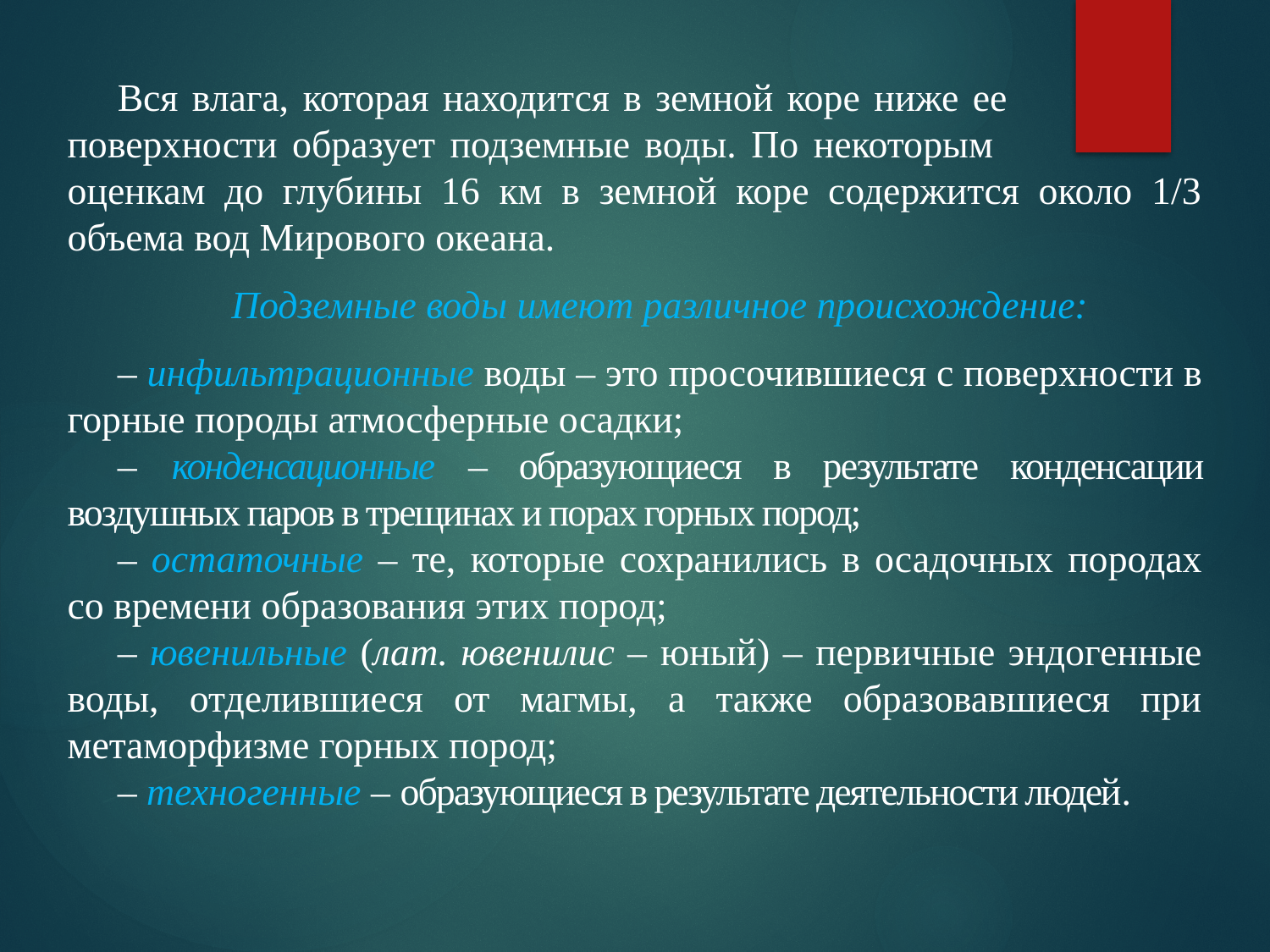

Вся влага, которая находится в земной коре ниже ее               поверхности образует подземные воды. По некоторым               оценкам до глубины 16 км в земной коре содержится около 1/3 объема вод Мирового океана.

Подземные воды имеют различное происхождение:

– инфильтрационные воды – это просочившиеся с поверхности в горные породы атмосферные осадки;
– конденсационные – образующиеся в результате конденсации воздушных паров в трещинах и порах горных пород;
– остаточные – те, которые сохранились в осадочных породах со времени образования этих пород;
– ювенильные (лат. ювенилис – юный) – первичные эндогенные воды, отделившиеся от магмы, а также образовавшиеся при метаморфизме горных пород;
– техногенные – образующиеся в результате деятельности людей.